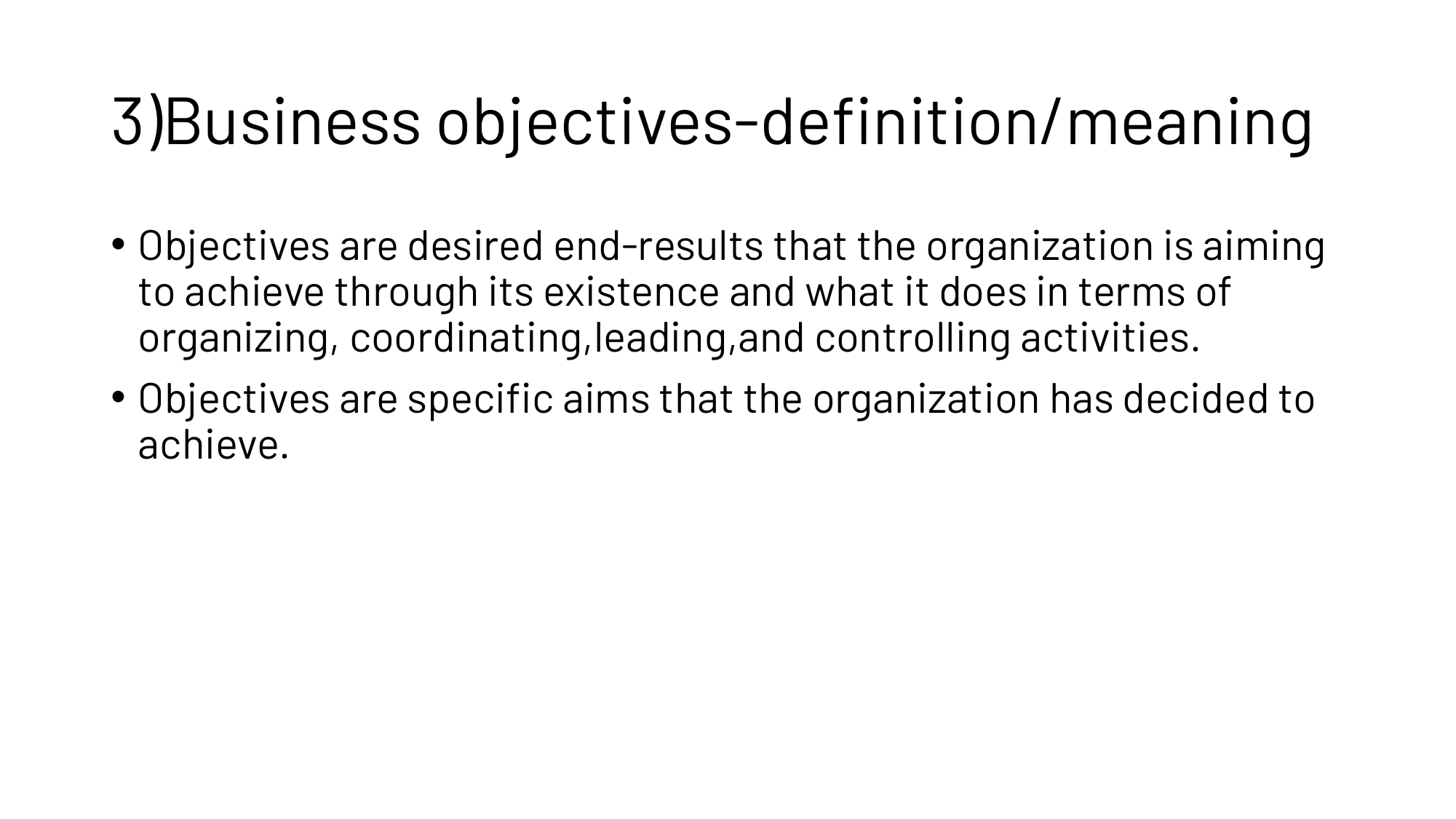

# 3)Business objectives-definition/meaning
Objectives are desired end-results that the organization is aiming to achieve through its existence and what it does in terms of organizing, coordinating,leading,and controlling activities.
Objectives are specific aims that the organization has decided to achieve.